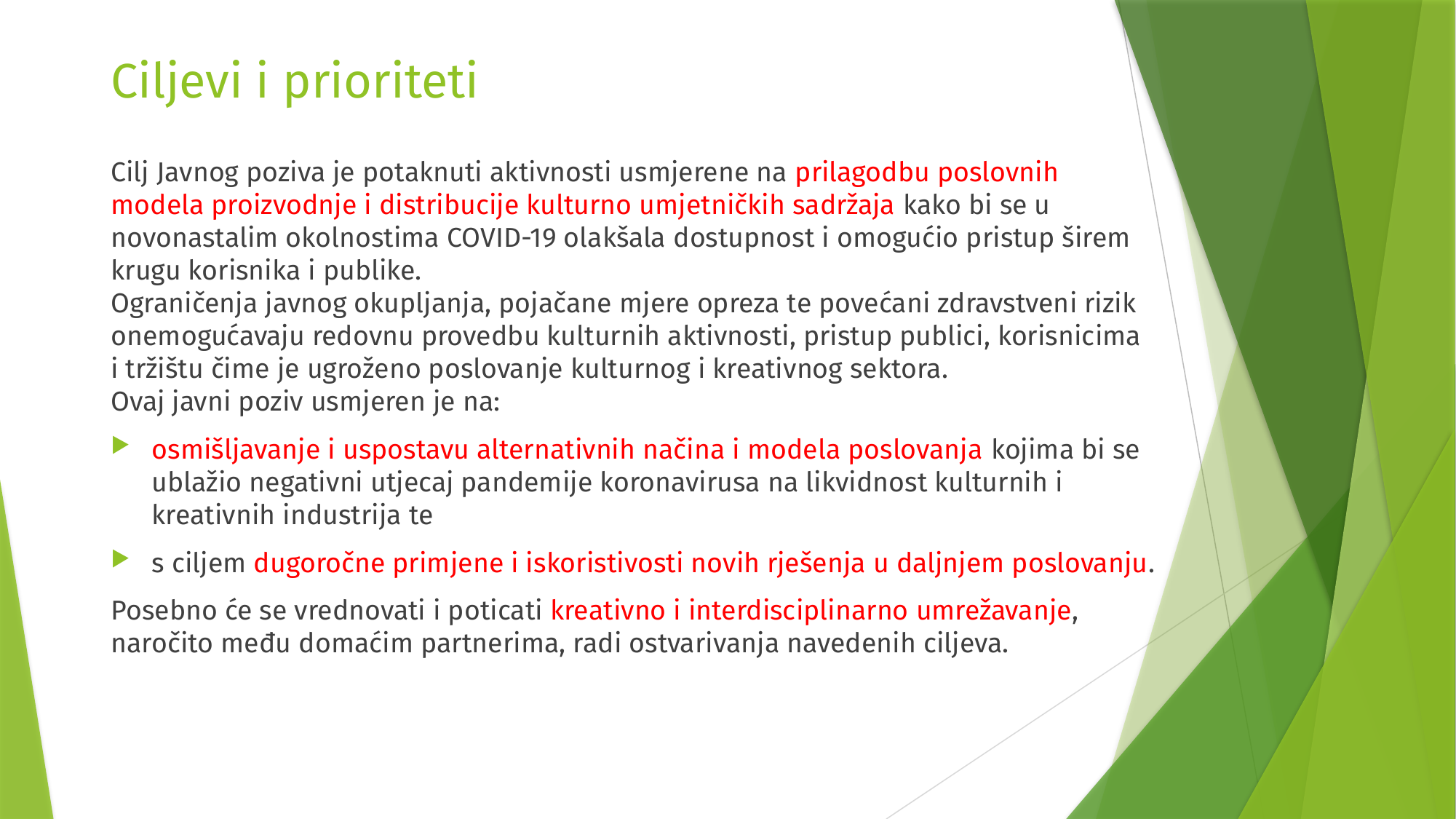

# Ciljevi i prioriteti
Cilj Javnog poziva je potaknuti aktivnosti usmjerene na prilagodbu poslovnih modela proizvodnje i distribucije kulturno umjetničkih sadržaja kako bi se u novonastalim okolnostima COVID-19 olakšala dostupnost i omogućio pristup širem krugu korisnika i publike.
Ograničenja javnog okupljanja, pojačane mjere opreza te povećani zdravstveni rizik onemogućavaju redovnu provedbu kulturnih aktivnosti, pristup publici, korisnicima i tržištu čime je ugroženo poslovanje kulturnog i kreativnog sektora.
Ovaj javni poziv usmjeren je na:
osmišljavanje i uspostavu alternativnih načina i modela poslovanja kojima bi se ublažio negativni utjecaj pandemije koronavirusa na likvidnost kulturnih i kreativnih industrija te
s ciljem dugoročne primjene i iskoristivosti novih rješenja u daljnjem poslovanju.
Posebno će se vrednovati i poticati kreativno i interdisciplinarno umrežavanje, naročito među domaćim partnerima, radi ostvarivanja navedenih ciljeva.